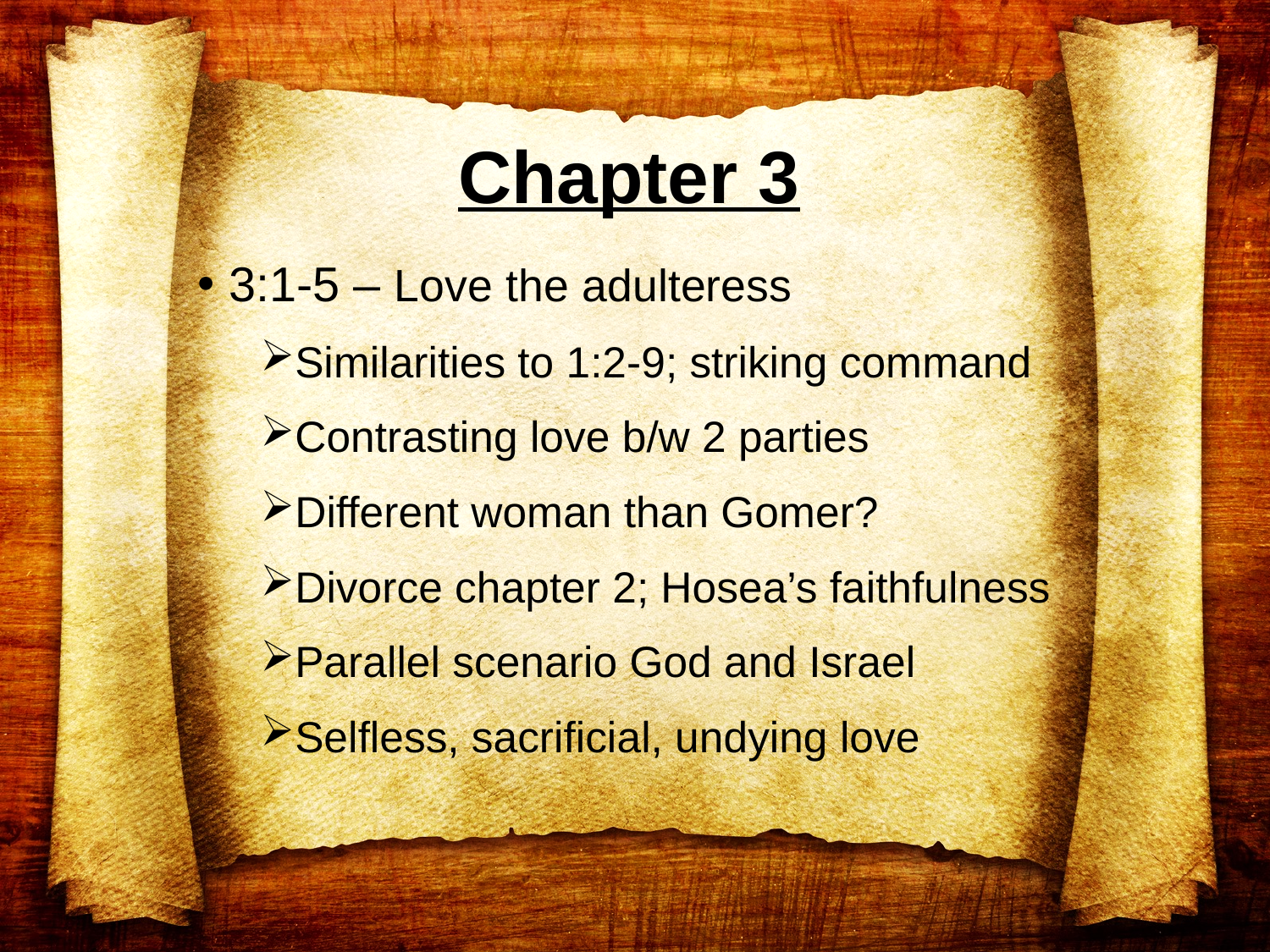

# Chapter 3
3:1-5 – Love the adulteress
Similarities to 1:2-9; striking command
Contrasting love b/w 2 parties
Different woman than Gomer?
Divorce chapter 2; Hosea’s faithfulness
Parallel scenario God and Israel
Selfless, sacrificial, undying love